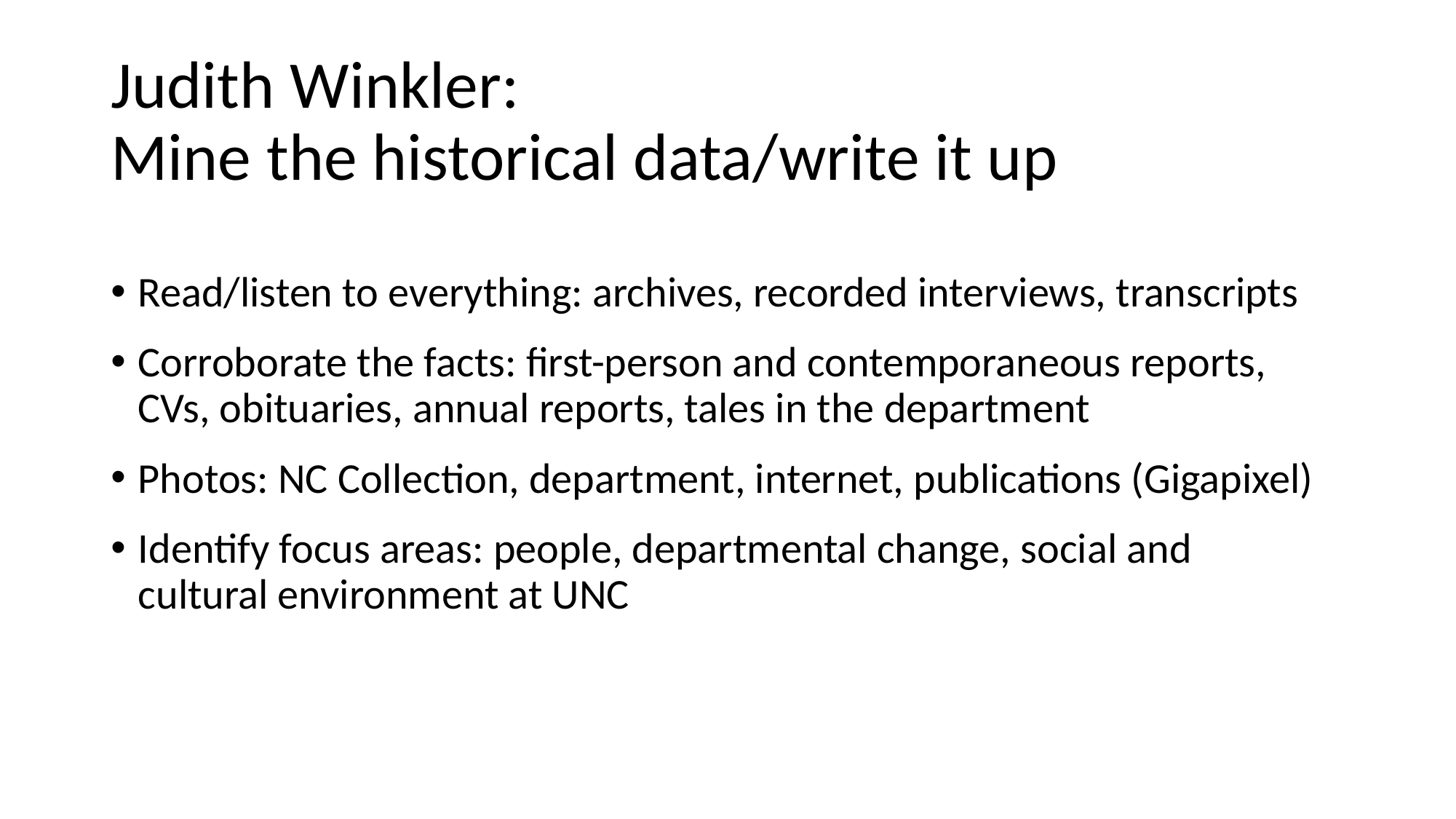

# Judith Winkler: Mine the historical data/write it up
Read/listen to everything: archives, recorded interviews, transcripts
Corroborate the facts: first-person and contemporaneous reports, CVs, obituaries, annual reports, tales in the department
Photos: NC Collection, department, internet, publications (Gigapixel)
Identify focus areas: people, departmental change, social and cultural environment at UNC